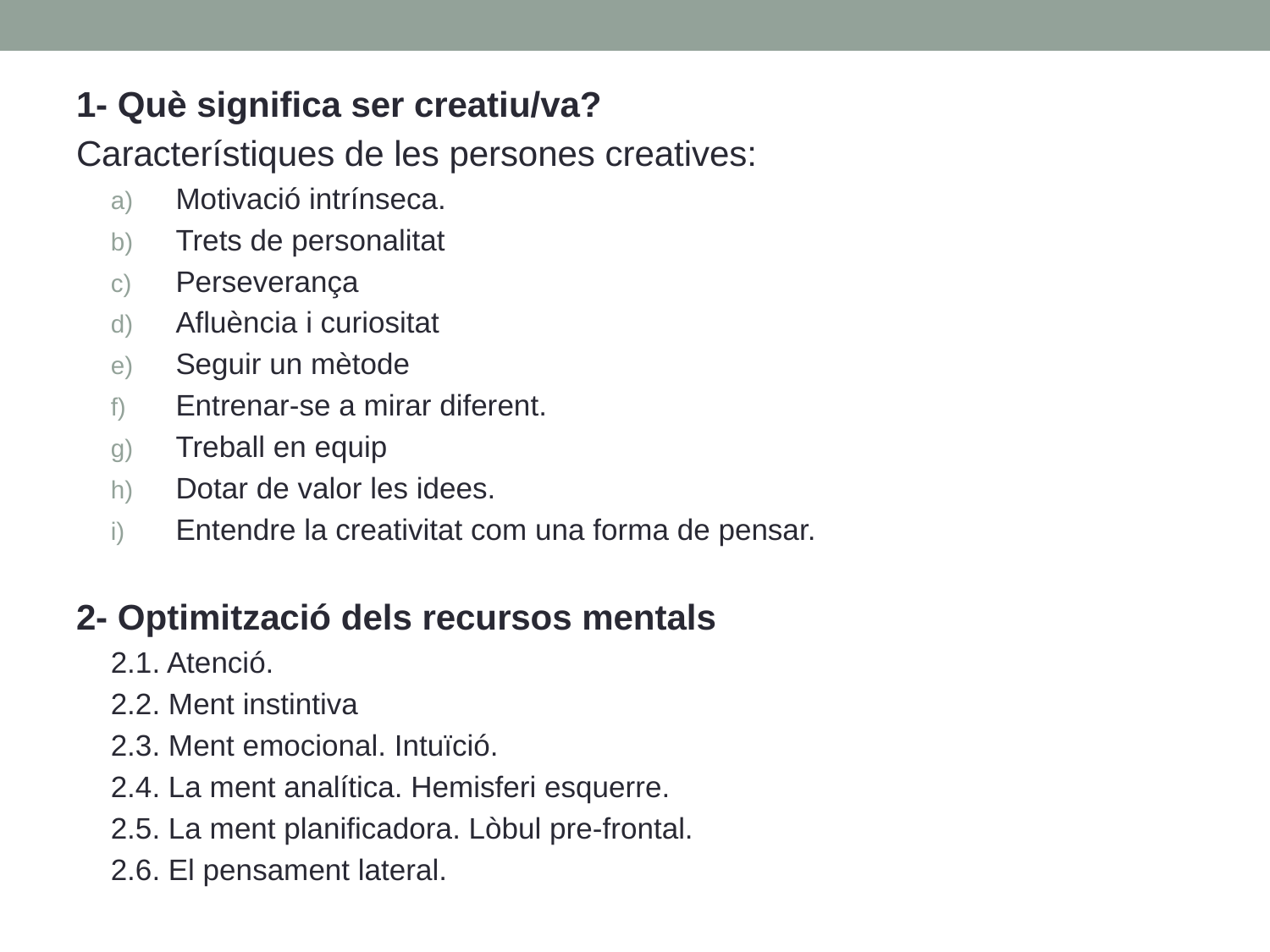

1- Què significa ser creatiu/va?
Característiques de les persones creatives:
Motivació intrínseca.
Trets de personalitat
Perseverança
Afluència i curiositat
Seguir un mètode
Entrenar-se a mirar diferent.
Treball en equip
Dotar de valor les idees.
Entendre la creativitat com una forma de pensar.

2- Optimització dels recursos mentals
2.1. Atenció.
2.2. Ment instintiva
2.3. Ment emocional. Intuïció.
2.4. La ment analítica. Hemisferi esquerre.
2.5. La ment planificadora. Lòbul pre-frontal.
2.6. El pensament lateral.